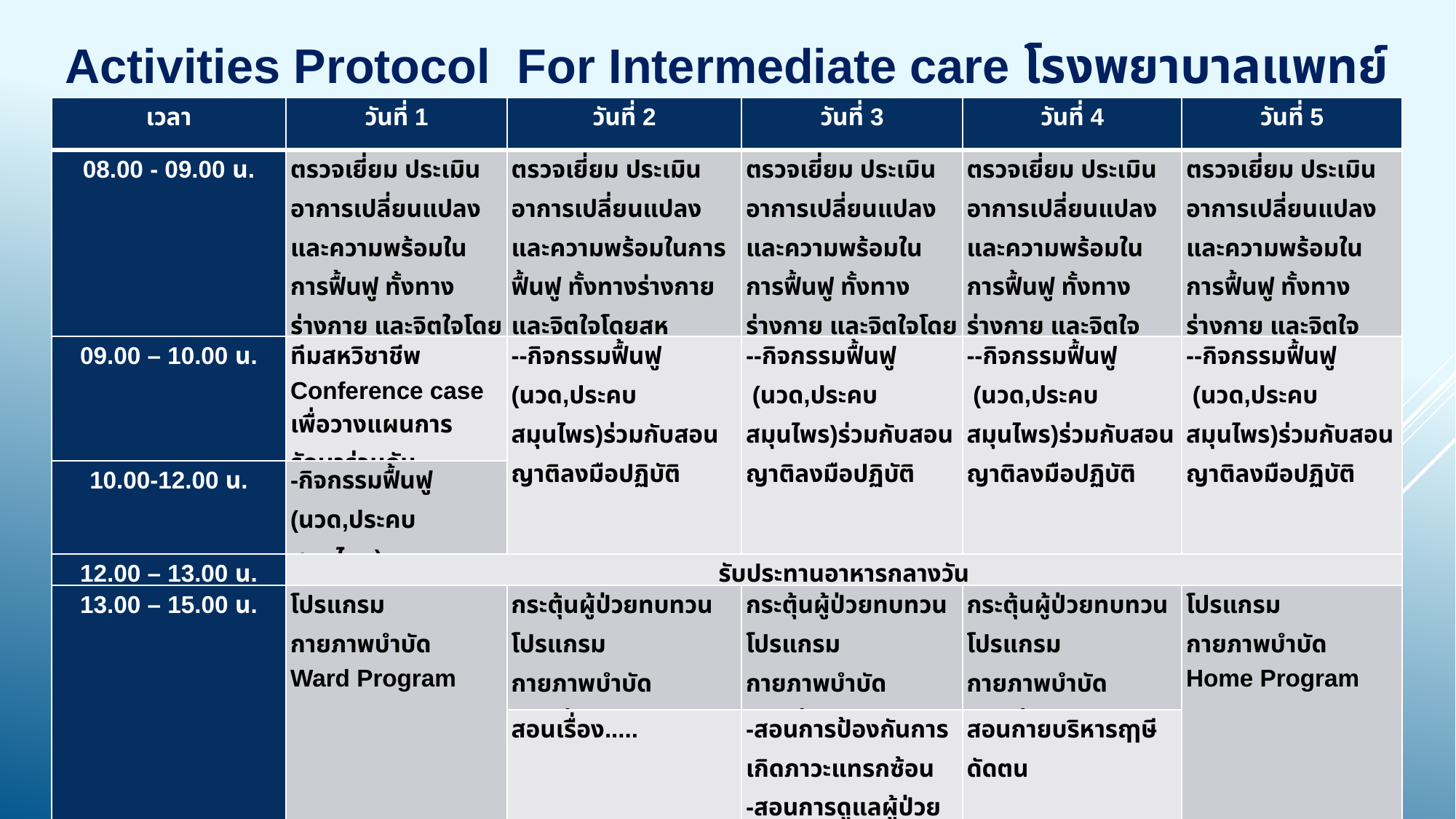

Activities Protocol  For Intermediate care โรงพยาบาลแพทย์แผนไทยวัฒนานคร
| เวลา | วันที่ 1 | วันที่ 2 | วันที่ 3 | วันที่ 4 | วันที่ 5 |
| --- | --- | --- | --- | --- | --- |
| 08.00 - 09.00 น. | ตรวจเยี่ยม ประเมินอาการเปลี่ยนแปลง และความพร้อมในการฟื้นฟู ทั้งทางร่างกาย และจิตใจโดยสหวิชาชีพ | ตรวจเยี่ยม ประเมินอาการเปลี่ยนแปลง และความพร้อมในการฟื้นฟู ทั้งทางร่างกาย และจิตใจโดยสหวิชาชีพ | ตรวจเยี่ยม ประเมินอาการเปลี่ยนแปลง และความพร้อมในการฟื้นฟู ทั้งทางร่างกาย และจิตใจโดยสหวิชาชีพ | ตรวจเยี่ยม ประเมินอาการเปลี่ยนแปลง และความพร้อมในการฟื้นฟู ทั้งทางร่างกาย และจิตใจโดยสหวิชาชีพ | ตรวจเยี่ยม ประเมินอาการเปลี่ยนแปลง และความพร้อมในการฟื้นฟู ทั้งทางร่างกาย และจิตใจโดยสหวิชาชีพ |
| 09.00 – 10.00 น. | ทีมสหวิชาชีพ Conference case เพื่อวางแผนการรักษาร่วมกัน | --กิจกรรมฟื้นฟู (นวด,ประคบ สมุนไพร)ร่วมกับสอนญาติลงมือปฏิบัติ | --กิจกรรมฟื้นฟู (นวด,ประคบ สมุนไพร)ร่วมกับสอนญาติลงมือปฏิบัติ | --กิจกรรมฟื้นฟู (นวด,ประคบ สมุนไพร)ร่วมกับสอนญาติลงมือปฏิบัติ | --กิจกรรมฟื้นฟู (นวด,ประคบ สมุนไพร)ร่วมกับสอนญาติลงมือปฏิบัติ |
| 10.00-12.00 น. | -กิจกรรมฟื้นฟู (นวด,ประคบ สมุนไพร) |  |  |  |  |
| 12.00 – 13.00 น. | รับประทานอาหารกลางวัน |  |  |  |  |
| 13.00 – 15.00 น. | โปรแกรมกายภาพบำบัด Ward Program | กระตุ้นผู้ป่วยทบทวนโปรแกรมกายภาพบำบัด Ward Program | กระตุ้นผู้ป่วยทบทวนโปรแกรมกายภาพบำบัด Ward Program | กระตุ้นผู้ป่วยทบทวนโปรแกรมกายภาพบำบัด Ward Program | โปรแกรมกายภาพบำบัด Home Program |
|  |  | สอนเรื่อง..... | -สอนการป้องกันการเกิดภาวะแทรกซ้อน -สอนการดูแลผู้ป่วยเฉพาะราย | สอนกายบริหารฤๅษีดัดตน |  |
| 15.00 – 16.00 น. | โปรแกรมฝังเข็มกระตุ้นไฟฟ้า โดยแพทย์แผนจีน | -ให้ความรู้เรื่องโรคของผู้ป่วย -ให้กำลังใจ ให้ซักถามข้อมูล -สร้างความมั่นใจแก่ญาติ | โปรแกรมฝังเข็มกระตุ้นไฟฟ้า โดยแพทย์แผนจีน | -ประมินความพร้อมของญาติ -ประเมินความสามารถการการปฏิบัติกิจวัตรของผู้ป่วย -Conference case เพื่อวางแผนจำหน่าย | โปรแกรมฝังเข็มกระตุ้นไฟฟ้า โดยแพทย์แผนจีน |